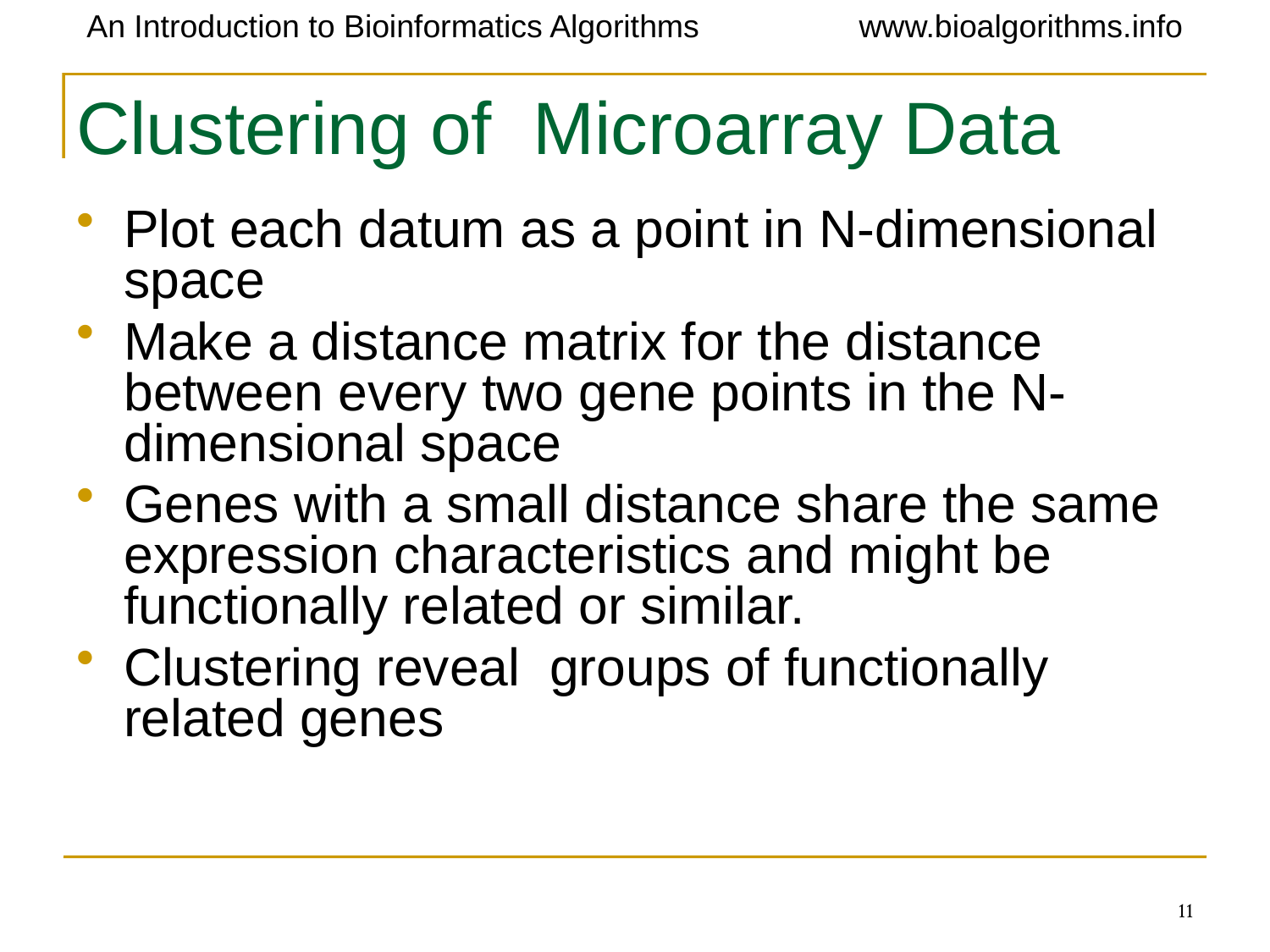

# Clustering of  Microarray Data
Plot each datum as a point in N-dimensional space
Make a distance matrix for the distance between every two gene points in the N-dimensional space
Genes with a small distance share the same expression characteristics and might be functionally related or similar.
Clustering reveal  groups of functionally related genes
11